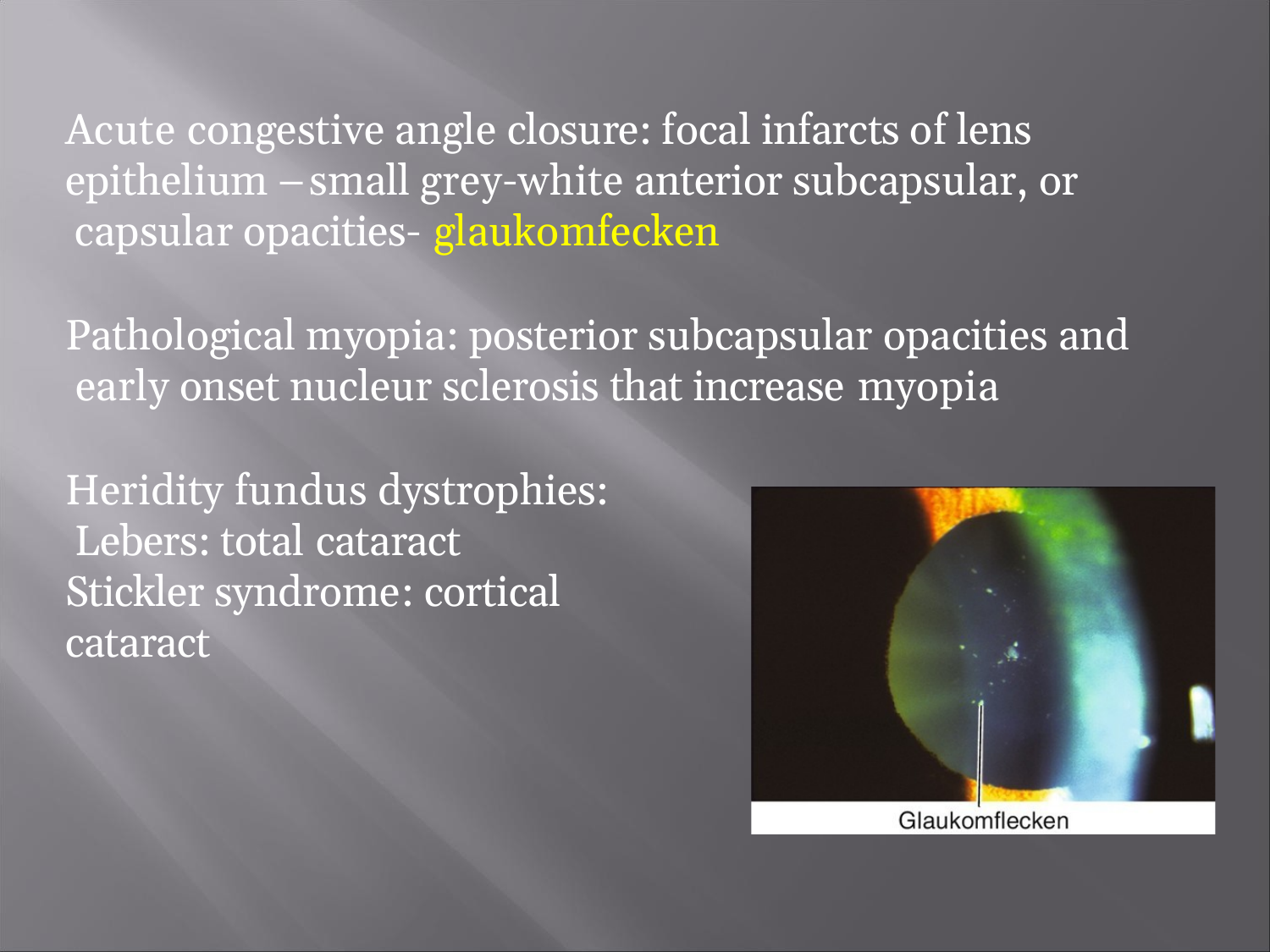

Acute congestive angle closure: focal infarcts of lens  epithelium – small grey-white anterior subcapsular, or  capsular opacities- glaukomfecken

Pathological myopia: posterior subcapsular opacities and  early onset nucleur sclerosis that increase myopia

Heridity fundus dystrophies:  Lebers: total cataract
Stickler syndrome: cortical cataract